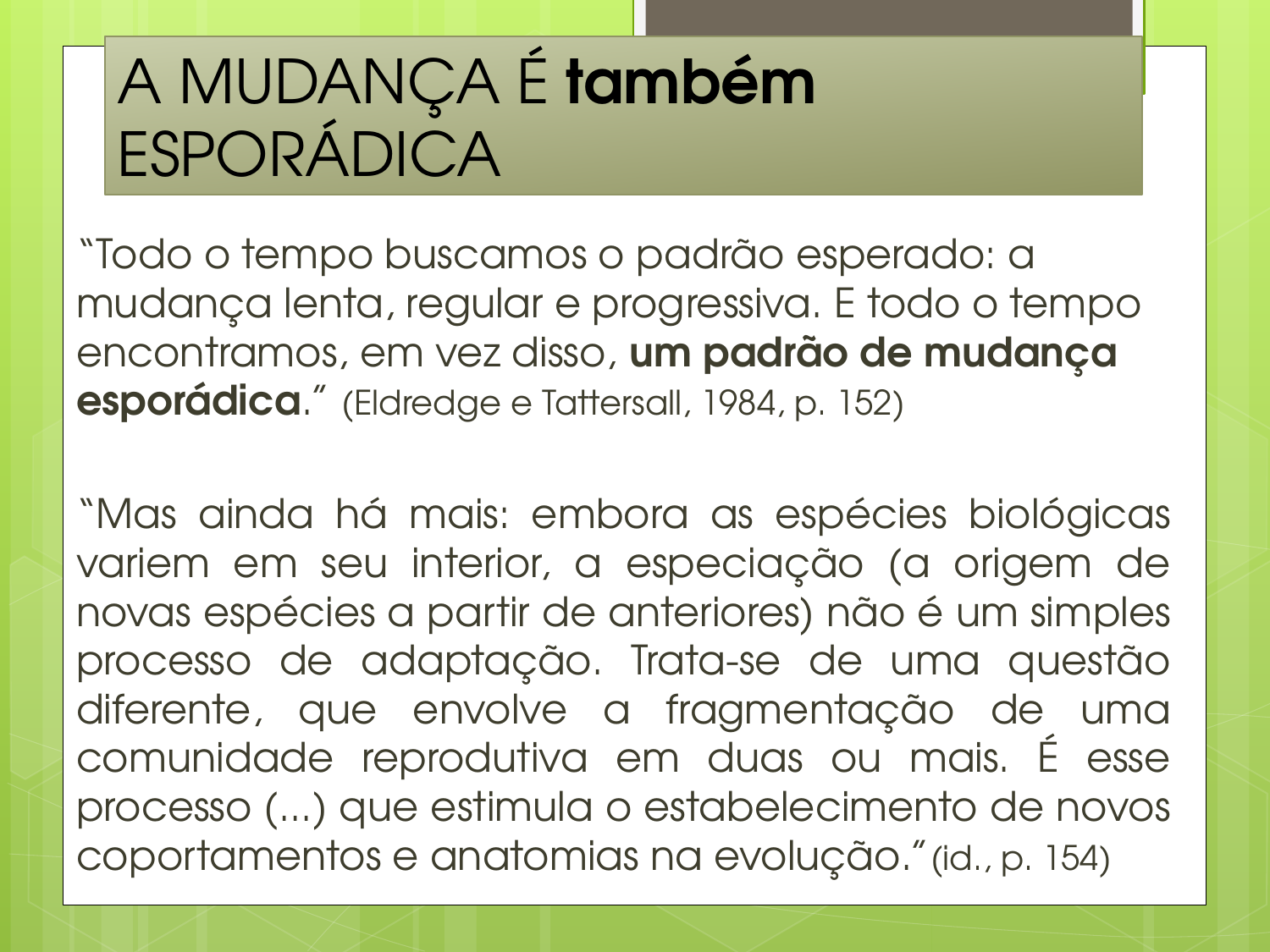

# A MUDANÇA É também ESPORÁDICA
“Todo o tempo buscamos o padrão esperado: a mudança lenta, regular e progressiva. E todo o tempo encontramos, em vez disso, um padrão de mudança esporádica.” (Eldredge e Tattersall, 1984, p. 152)

“Mas ainda há mais: embora as espécies biológicas variem em seu interior, a especiação (a origem de novas espécies a partir de anteriores) não é um simples processo de adaptação. Trata-se de uma questão diferente, que envolve a fragmentação de uma comunidade reprodutiva em duas ou mais. É esse processo (...) que estimula o estabelecimento de novos coportamentos e anatomias na evolução.”(id., p. 154)